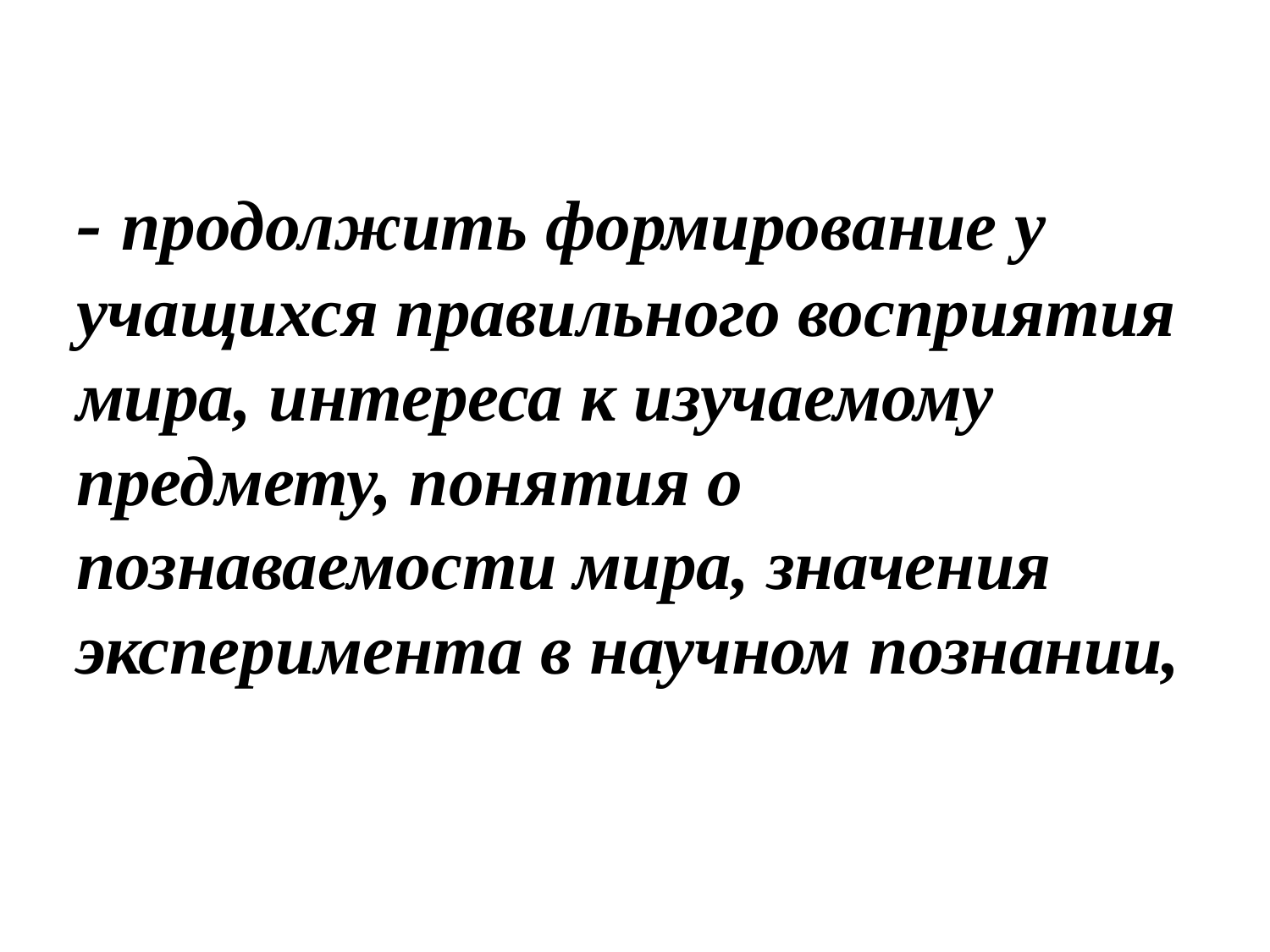

#
- продолжить формирование у учащихся правильного восприятия мира, интереса к изучаемому предмету, понятия о познаваемости мира, значения эксперимента в научном познании,